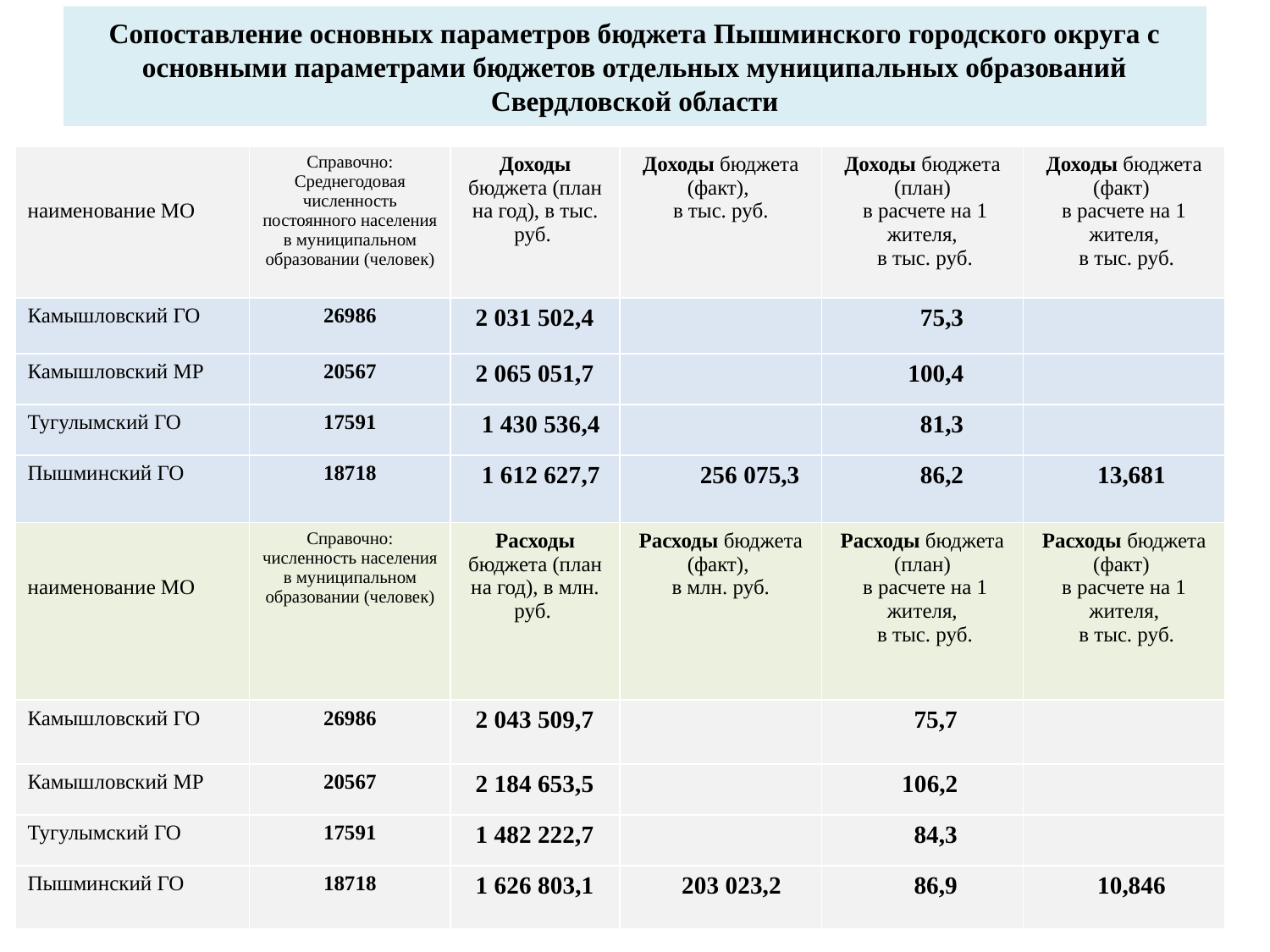

# Сопоставление основных параметров бюджета Пышминского городского округа с основными параметрами бюджетов отдельных муниципальных образований Свердловской области
| наименование МО | Справочно: Среднегодовая численность постоянного населения в муниципальном образовании (человек) | Доходы бюджета (план на год), в тыс. руб. | Доходы бюджета (факт), в тыс. руб. | Доходы бюджета (план) в расчете на 1 жителя, в тыс. руб. | Доходы бюджета (факт) в расчете на 1 жителя, в тыс. руб. |
| --- | --- | --- | --- | --- | --- |
| Камышловский ГО | 26986 | 2 031 502,4 |  | 75,3 |  |
| Камышловский МР | 20567 | 2 065 051,7 |  | 100,4 |  |
| Тугулымский ГО | 17591 | 1 430 536,4 |  | 81,3 |  |
| Пышминский ГО | 18718 | 1 612 627,7 | 256 075,3 | 86,2 | 13,681 |
| наименование МО | Справочно: численность населения в муниципальном образовании (человек) | Расходы бюджета (план на год), в млн. руб. | Расходы бюджета (факт), в млн. руб. | Расходы бюджета (план) в расчете на 1 жителя, в тыс. руб. | Расходы бюджета (факт) в расчете на 1 жителя, в тыс. руб. |
| Камышловский ГО | 26986 | 2 043 509,7 |  | 75,7 |  |
| Камышловский МР | 20567 | 2 184 653,5 |  | 106,2 |  |
| Тугулымский ГО | 17591 | 1 482 222,7 |  | 84,3 |  |
| Пышминский ГО | 18718 | 1 626 803,1 | 203 023,2 | 86,9 | 10,846 |